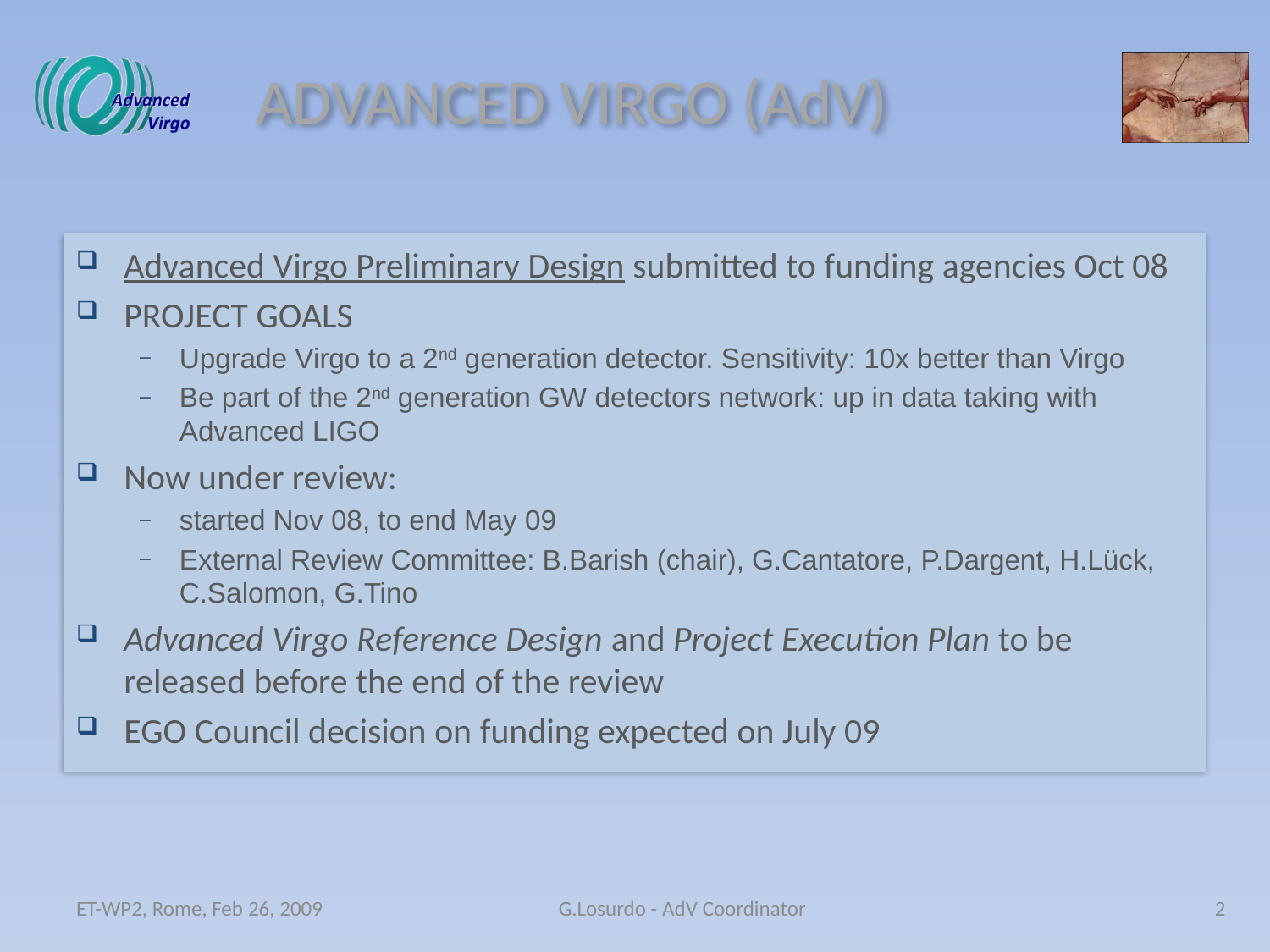

# ADVANCED VIRGO (AdV)
Advanced Virgo Preliminary Design submitted to funding agencies Oct 08
PROJECT GOALS
Upgrade Virgo to a 2nd generation detector. Sensitivity: 10x better than Virgo
Be part of the 2nd generation GW detectors network: up in data taking with Advanced LIGO
Now under review:
started Nov 08, to end May 09
External Review Committee: B.Barish (chair), G.Cantatore, P.Dargent, H.Lück, C.Salomon, G.Tino
Advanced Virgo Reference Design and Project Execution Plan to be released before the end of the review
EGO Council decision on funding expected on July 09
ET-WP2, Rome, Feb 26, 2009
G.Losurdo - AdV Coordinator
2